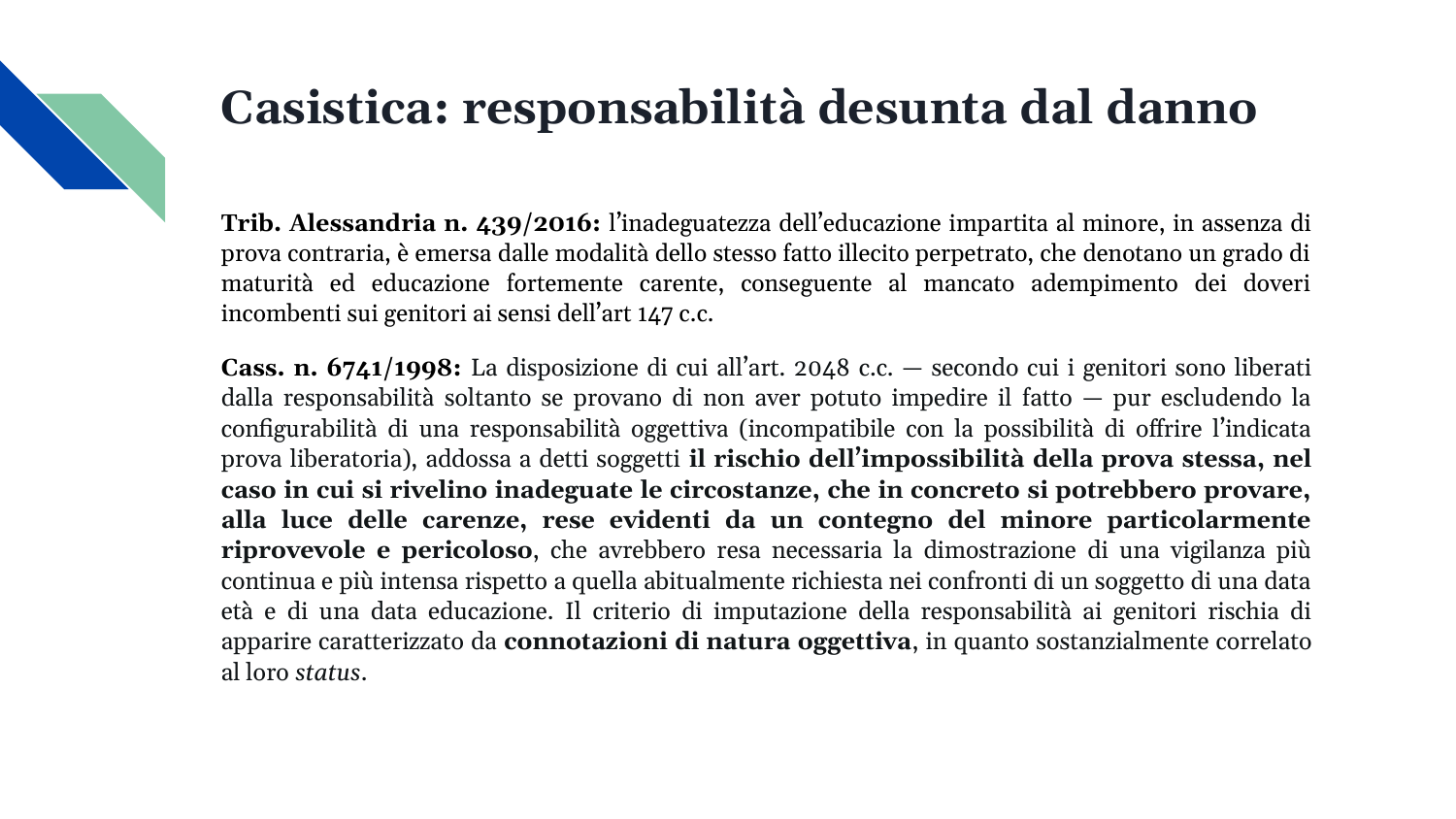

# Casistica: responsabilità desunta dal danno
Trib. Alessandria n. 439/2016: l’inadeguatezza dell’educazione impartita al minore, in assenza di prova contraria, è emersa dalle modalità dello stesso fatto illecito perpetrato, che denotano un grado di maturità ed educazione fortemente carente, conseguente al mancato adempimento dei doveri incombenti sui genitori ai sensi dell’art 147 c.c.
Cass. n. 6741/1998: La disposizione di cui all’art. 2048 c.c. — secondo cui i genitori sono liberati dalla responsabilità soltanto se provano di non aver potuto impedire il fatto — pur escludendo la configurabilità di una responsabilità oggettiva (incompatibile con la possibilità di offrire l’indicata prova liberatoria), addossa a detti soggetti il rischio dell’impossibilità della prova stessa, nel caso in cui si rivelino inadeguate le circostanze, che in concreto si potrebbero provare, alla luce delle carenze, rese evidenti da un contegno del minore particolarmente riprovevole e pericoloso, che avrebbero resa necessaria la dimostrazione di una vigilanza più continua e più intensa rispetto a quella abitualmente richiesta nei confronti di un soggetto di una data età e di una data educazione. Il criterio di imputazione della responsabilità ai genitori rischia di apparire caratterizzato da connotazioni di natura oggettiva, in quanto sostanzialmente correlato al loro status.